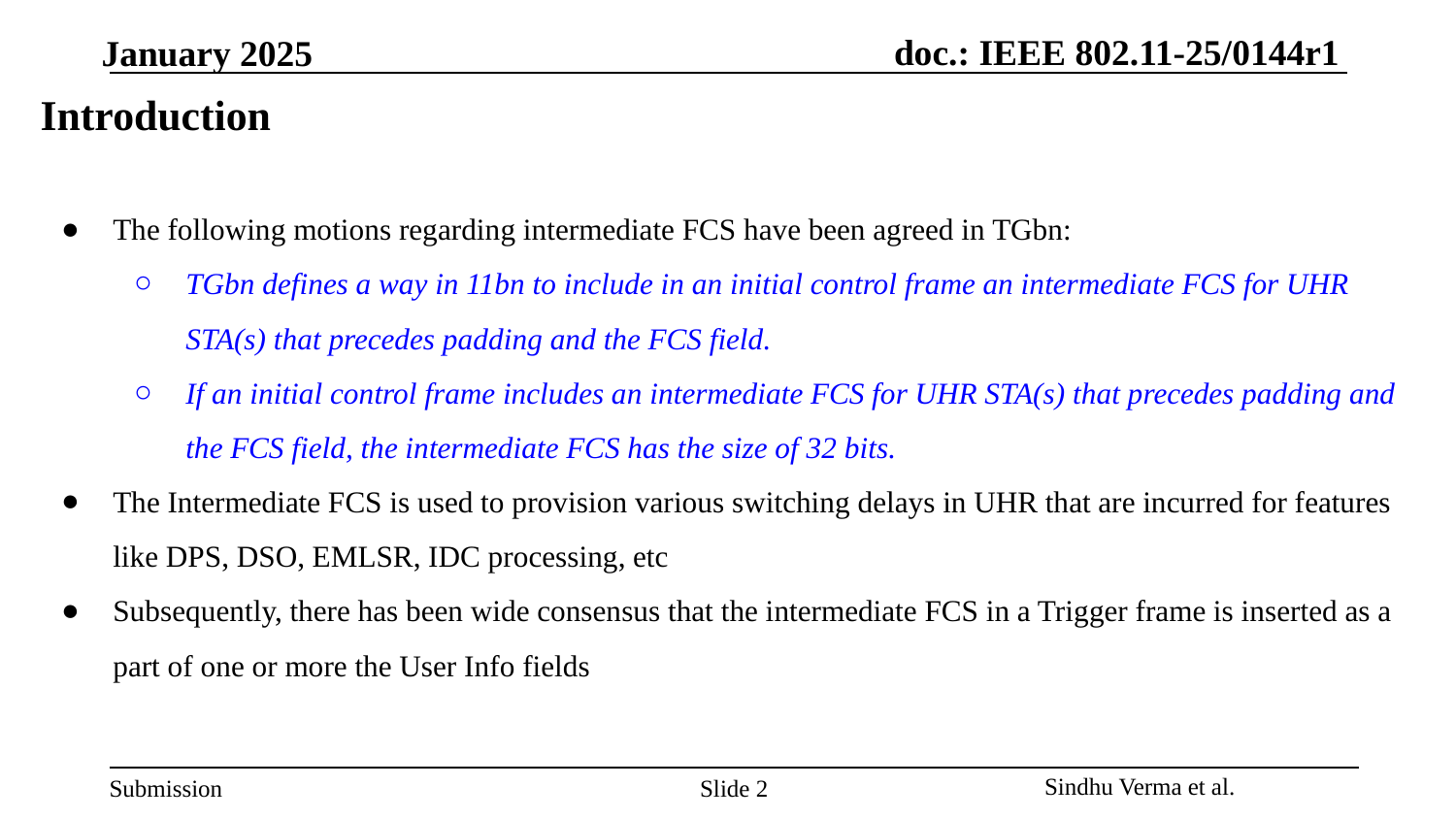

# Introduction
The following motions regarding intermediate FCS have been agreed in TGbn:
TGbn defines a way in 11bn to include in an initial control frame an intermediate FCS for UHR STA(s) that precedes padding and the FCS field.
If an initial control frame includes an intermediate FCS for UHR STA(s) that precedes padding and the FCS field, the intermediate FCS has the size of 32 bits.
The Intermediate FCS is used to provision various switching delays in UHR that are incurred for features like DPS, DSO, EMLSR, IDC processing, etc
Subsequently, there has been wide consensus that the intermediate FCS in a Trigger frame is inserted as a part of one or more the User Info fields

Slide 2